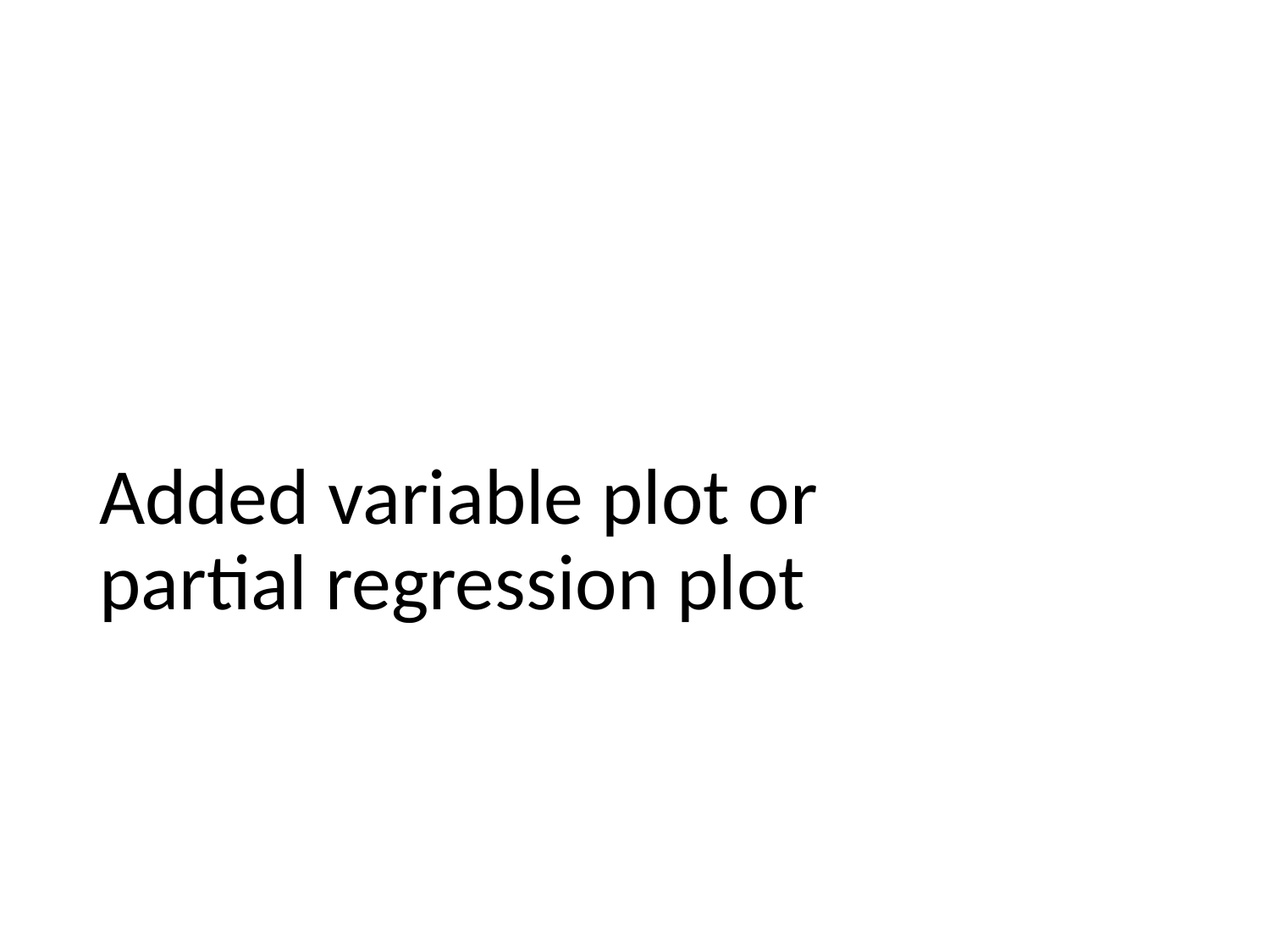

# Added variable plot or partial regression plot